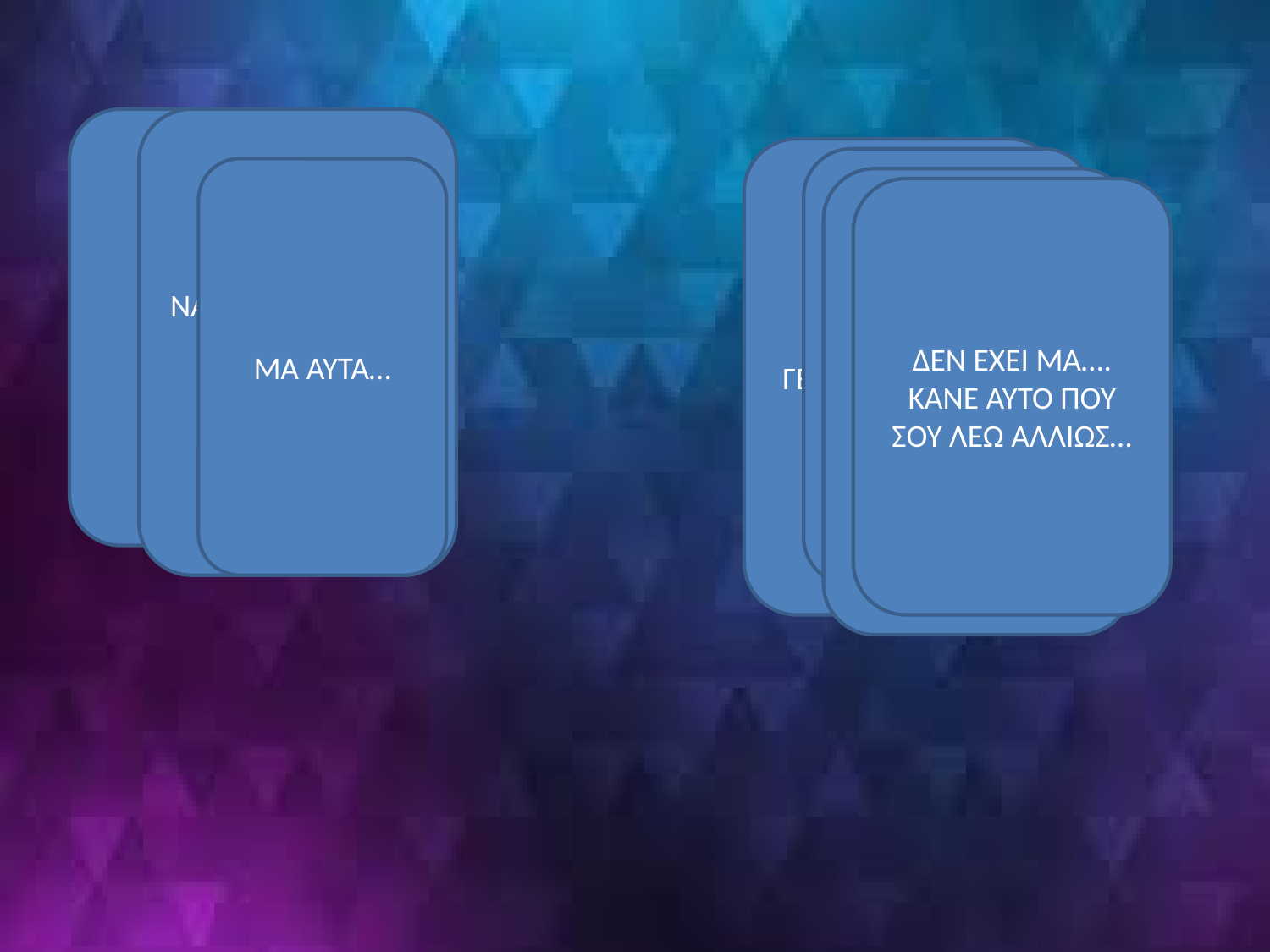

ΕΛΕΝΑ.
ΝΑΙ .ΤΙ ΛΕΣ ΓΙΑ ΈΝΑ
CHEESE CAKE.
ΓΕΙΑ ΠΩΣ ΣΕ ΛΕΝΕ;
ΘΕΣ ΝΑ ΜΑΓΕΙΡΕΨΟΥΜΕ ΚΑΤΙ;
ΜΑ ΑΥΤΑ…
ΩΡΑΙΑ. ΠΑΡΕ  ΛΑΔΙ ,ΑΛΑΤΙ ,ΑΔΕΙΟ ΜΠΟΥΚΑΛΙ ΚΑΙ ΔΑΚΡΥ ΓΟΝΟ. ΑΥΡΙΟ ΣΤΑ ΕΞΑΜΑΔΑΚΡΥΑ
ΔΕΝ ΕΧΕΙ ΜΑ…. ΚΑΝΕ ΑΥΤΟ ΠΟΥ ΣΟΥ ΛΕΩ ΑΛΛΙΩΣ…